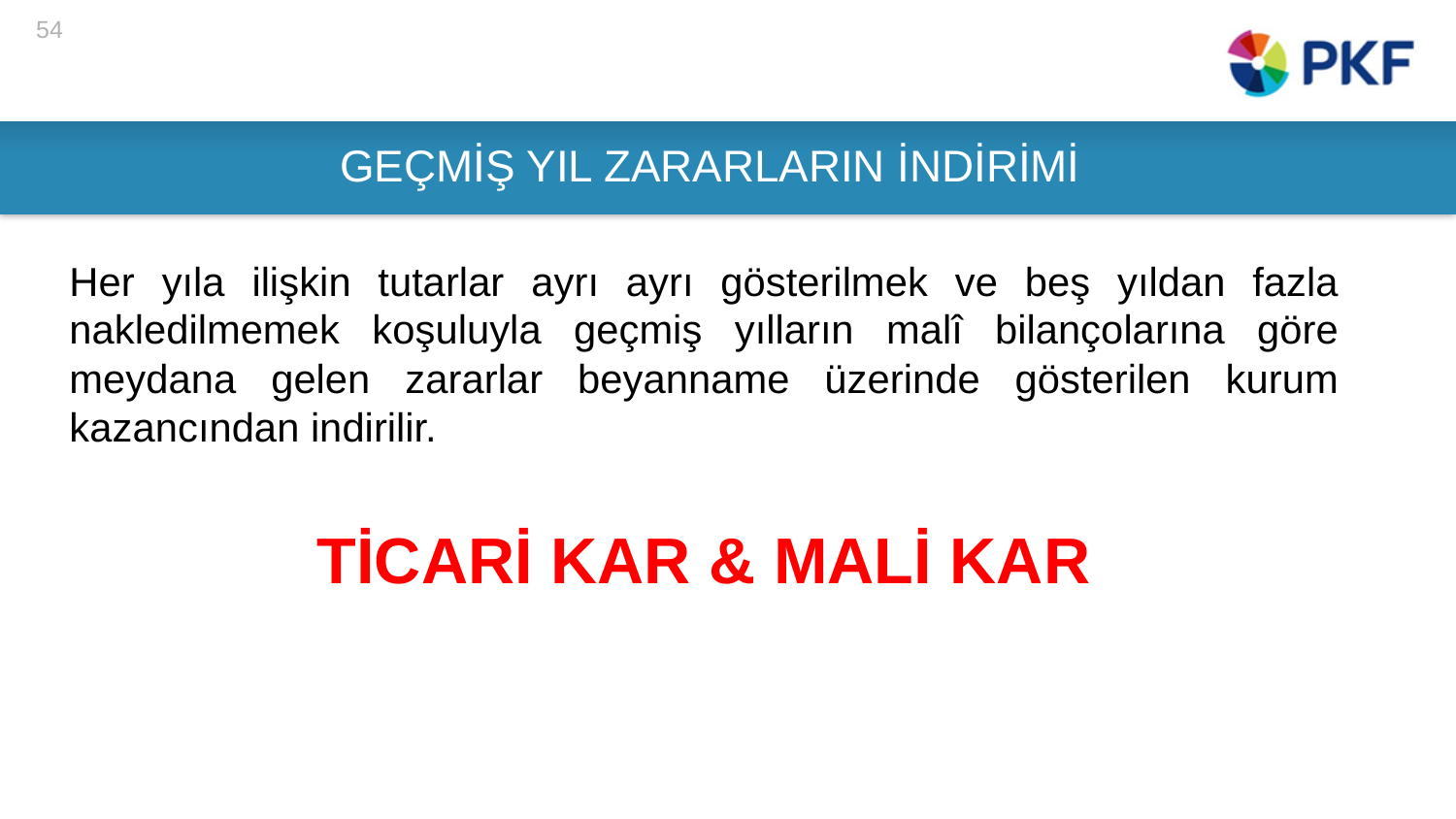

54
# GEÇMİŞ YIL ZARARLARIN İNDİRİMİ
Her yıla ilişkin tutarlar ayrı ayrı gösterilmek ve beş yıldan fazla nakledilmemek koşuluyla geçmiş yılların malî bilançolarına göre meydana gelen zararlar beyanname üzerinde gösterilen kurum kazancından indirilir.

TİCARİ KAR & MALİ KAR